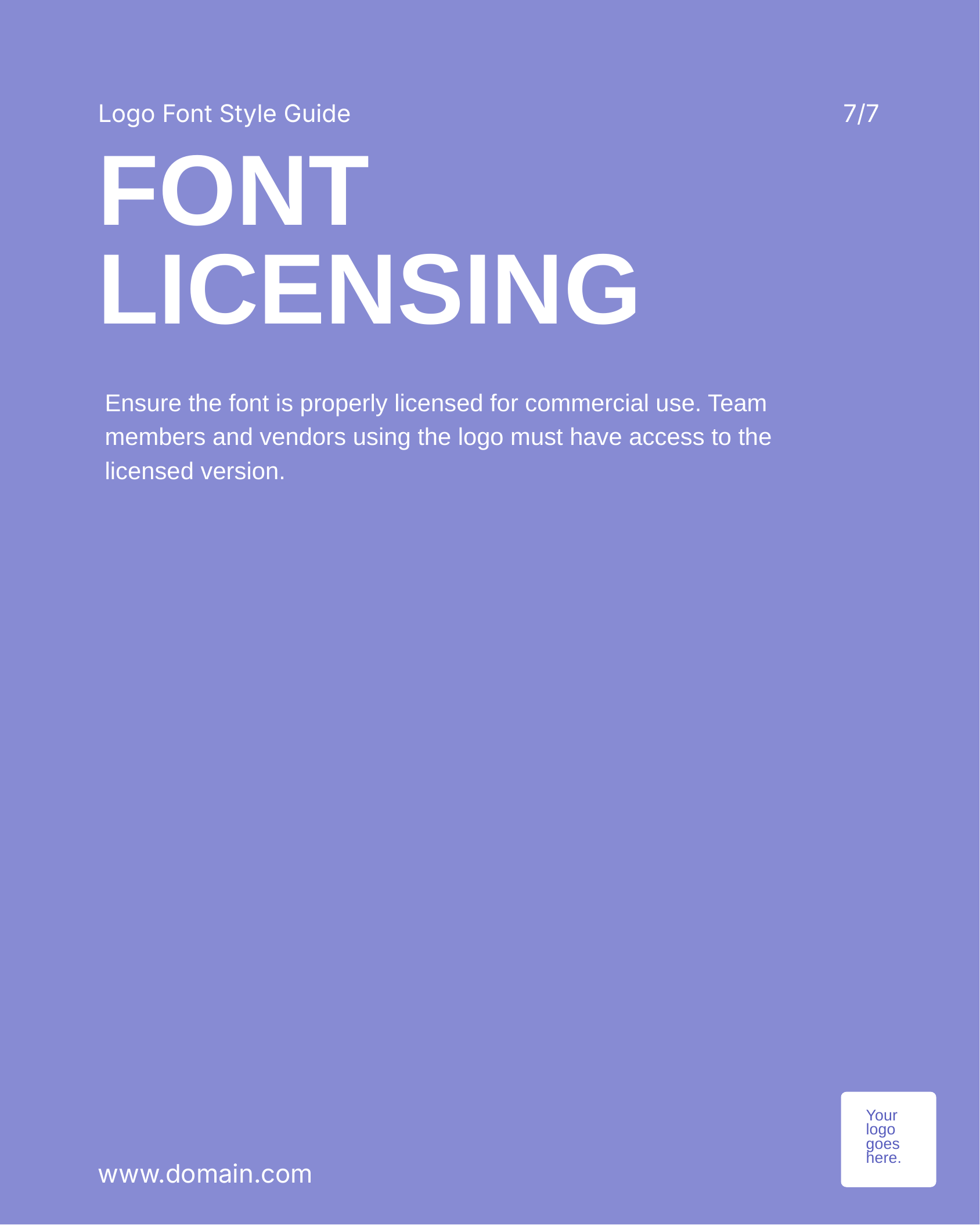

Logo Font Style Guide
7/7
FONT
LICENSING
Ensure the font is properly licensed for commercial use. Team members and vendors using the logo must have access to the licensed version.

Your logo goes here.
www.domain.com